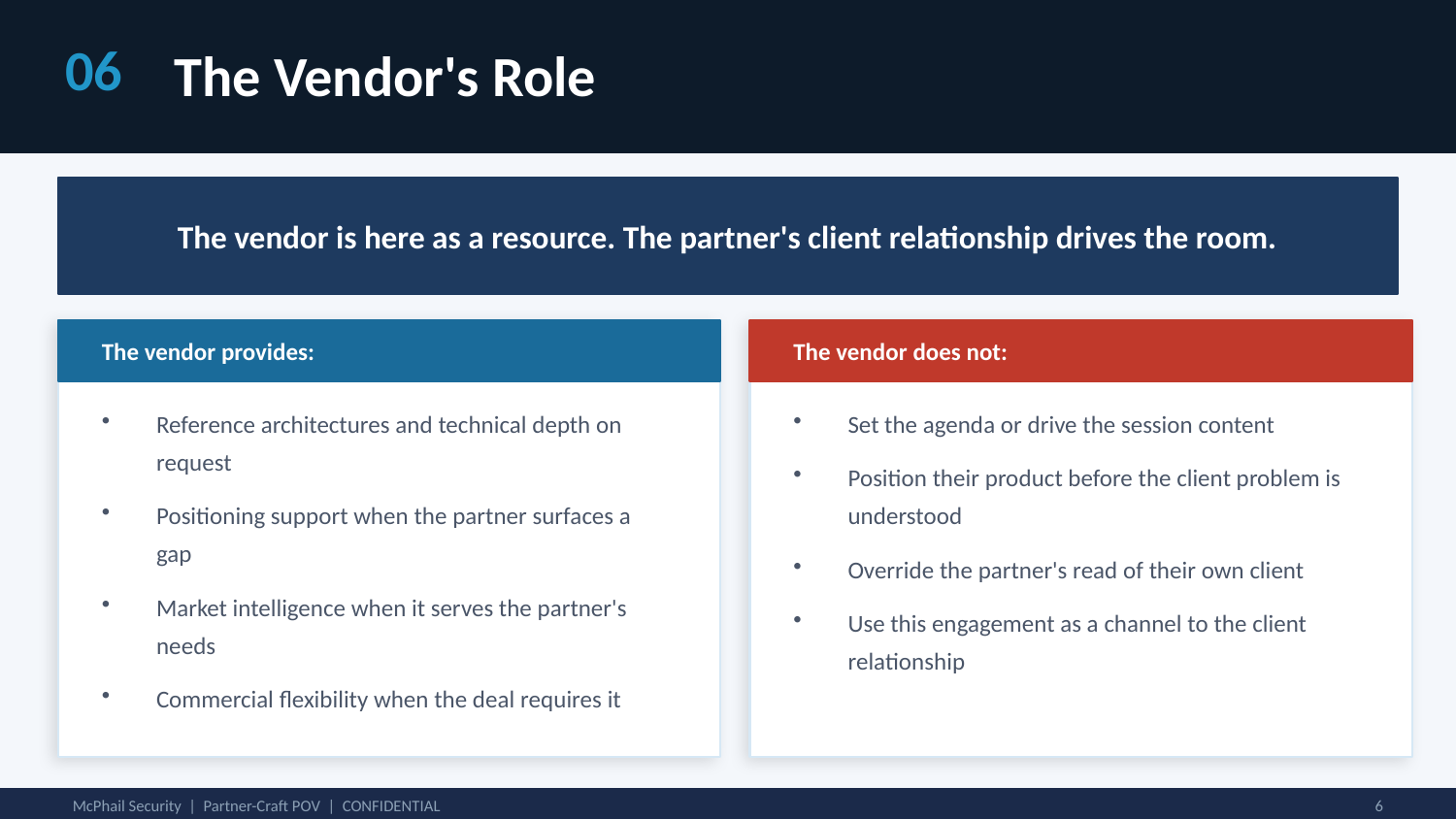

06
The Vendor's Role

The vendor is here as a resource. The partner's client relationship drives the room.

The vendor provides:
The vendor does not:
Reference architectures and technical depth on request
Positioning support when the partner surfaces a gap
Market intelligence when it serves the partner's needs
Commercial flexibility when the deal requires it
Set the agenda or drive the session content
Position their product before the client problem is understood
Override the partner's read of their own client
Use this engagement as a channel to the client relationship

McPhail Security  |  Partner-Craft POV  |  CONFIDENTIAL
6